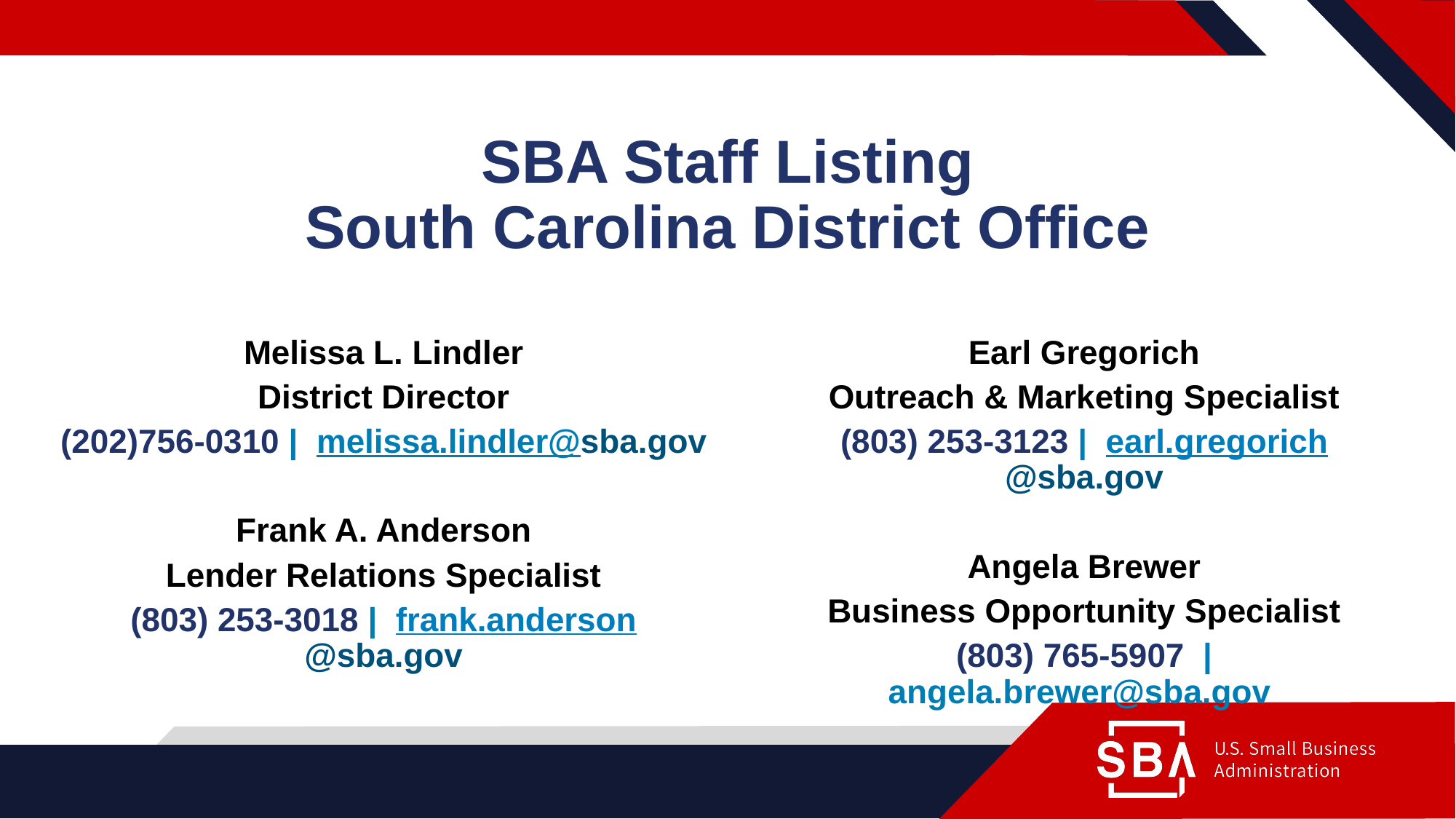

# SBA Staff Listing South Carolina District Office
Melissa L. Lindler
District Director
(202)756-0310 |  melissa.lindler@sba.gov

Frank A. Anderson
Lender Relations Specialist
(803) 253-3018 |  frank.anderson@sba.gov

Earl Gregorich
Outreach & Marketing Specialist
(803) 253-3123 |  earl.gregorich@sba.gov

Angela Brewer
Business Opportunity Specialist
(803) 765-5907  | angela.brewer@sba.gov

34